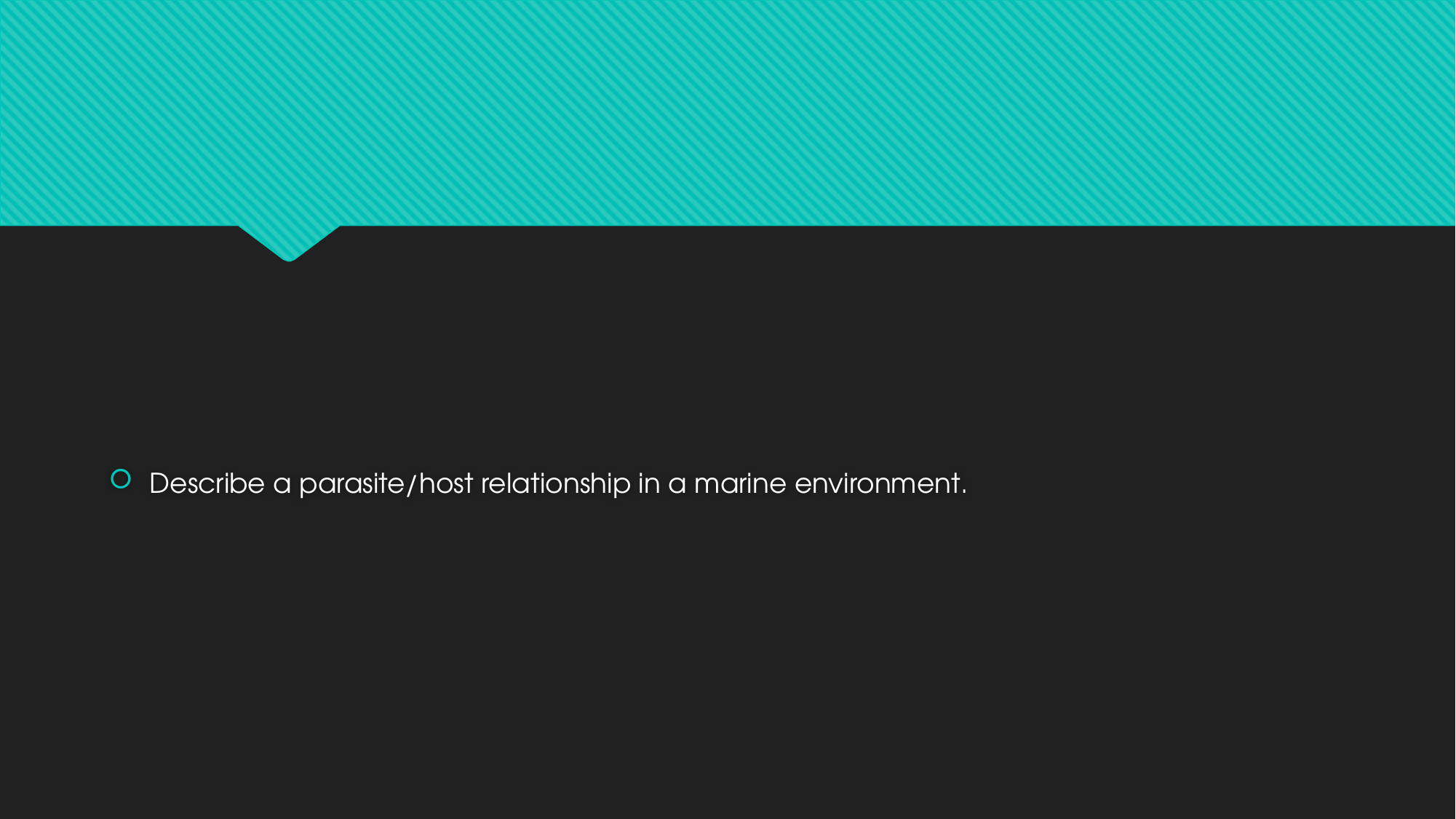

#
Describe a parasite/host relationship in a marine environment.